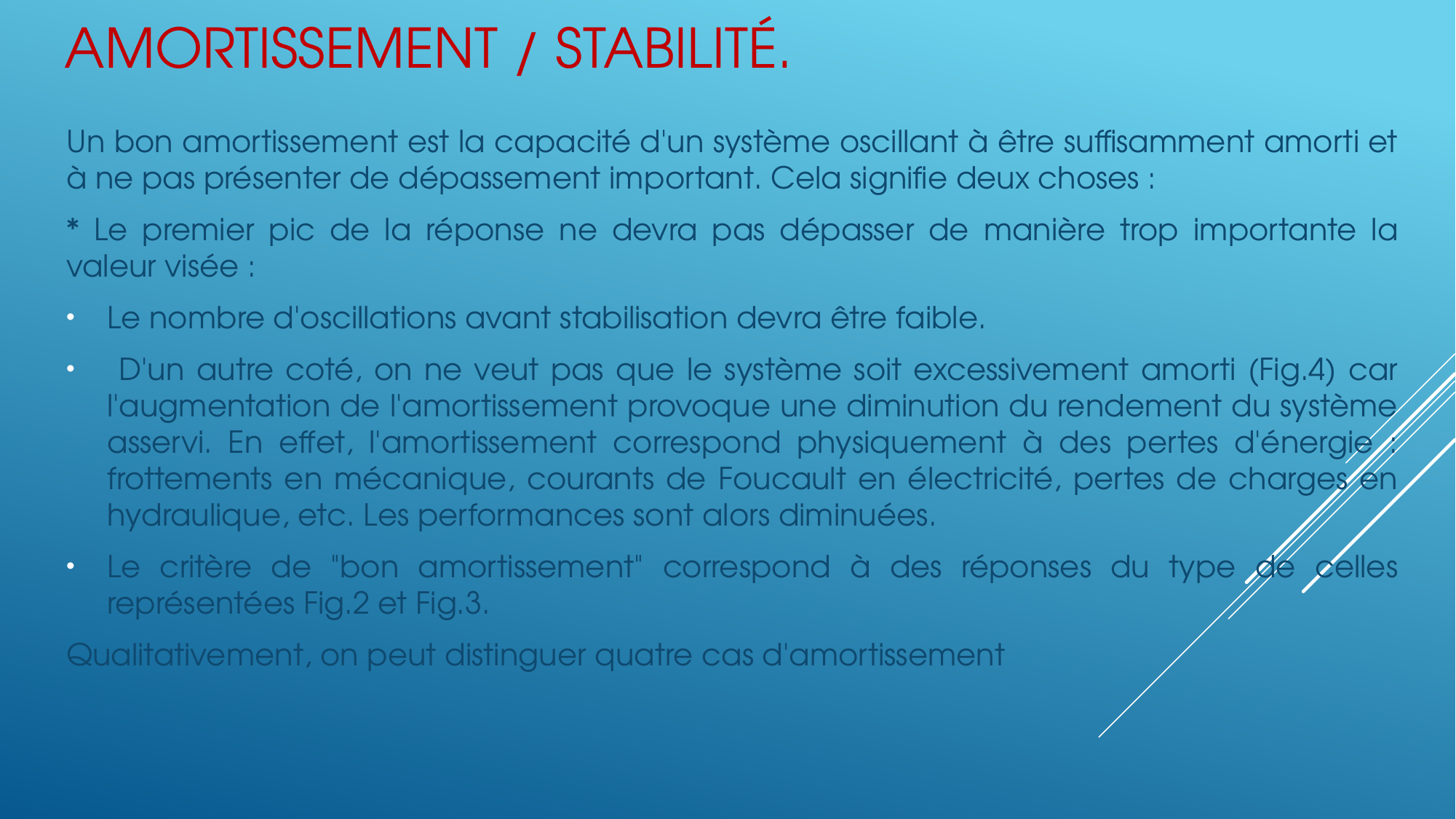

# AMORTISSEMENT / STABILITÉ.
Un bon amortissement est la capacité d'un système oscillant à être suffisamment amorti et à ne pas présenter de dépassement important. Cela signifie deux choses :
* Le premier pic de la réponse ne devra pas dépasser de manière trop importante la valeur visée :
Le nombre d'oscillations avant stabilisation devra être faible.
 D'un autre coté, on ne veut pas que le système soit excessivement amorti (Fig.4) car l'augmentation de l'amortissement provoque une diminution du rendement du système asservi. En effet, l'amortissement correspond physiquement à des pertes d'énergie : frottements en mécanique, courants de Foucault en électricité, pertes de charges en hydraulique, etc. Les performances sont alors diminuées.
Le critère de "bon amortissement" correspond à des réponses du type de celles représentées Fig.2 et Fig.3.
Qualitativement, on peut distinguer quatre cas d'amortissement